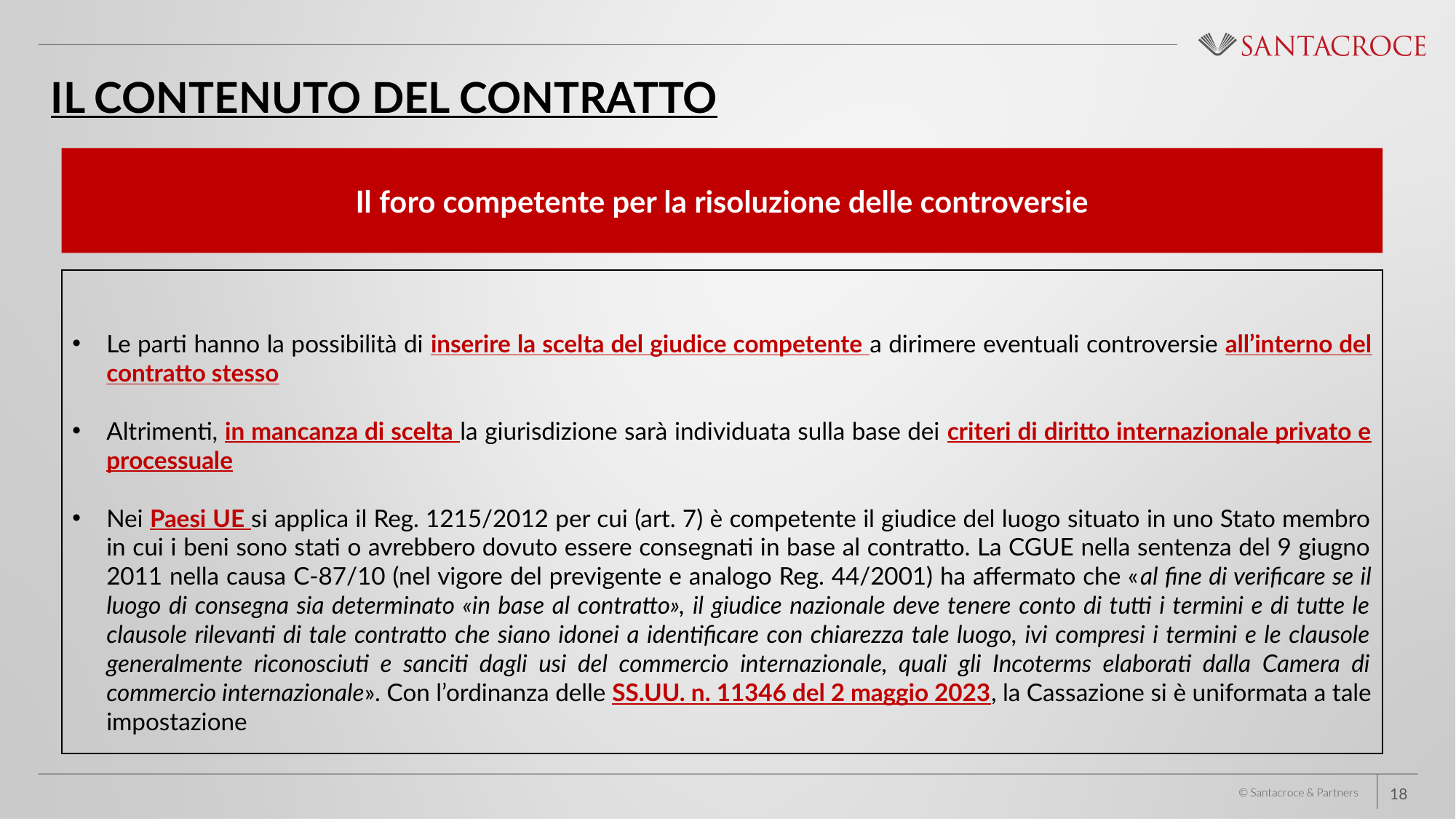

Il contenuto del contratto

Il foro competente per la risoluzione delle controversie

Le parti hanno la possibilità di inserire la scelta del giudice competente a dirimere eventuali controversie all’interno del contratto stesso

Altrimenti, in mancanza di scelta la giurisdizione sarà individuata sulla base dei criteri di diritto internazionale privato e processuale

Nei Paesi UE si applica il Reg. 1215/2012 per cui (art. 7) è competente il giudice del luogo situato in uno Stato membro in cui i beni sono stati o avrebbero dovuto essere consegnati in base al contratto. La CGUE nella sentenza del 9 giugno 2011 nella causa C-87/10 (nel vigore del previgente e analogo Reg. 44/2001) ha affermato che «al fine di verificare se il luogo di consegna sia determinato «in base al contratto», il giudice nazionale deve tenere conto di tutti i termini e di tutte le clausole rilevanti di tale contratto che siano idonei a identificare con chiarezza tale luogo, ivi compresi i termini e le clausole generalmente riconosciuti e sanciti dagli usi del commercio internazionale, quali gli Incoterms elaborati dalla Camera di commercio internazionale». Con l’ordinanza delle SS.UU. n. 11346 del 2 maggio 2023, la Cassazione si è uniformata a tale impostazione